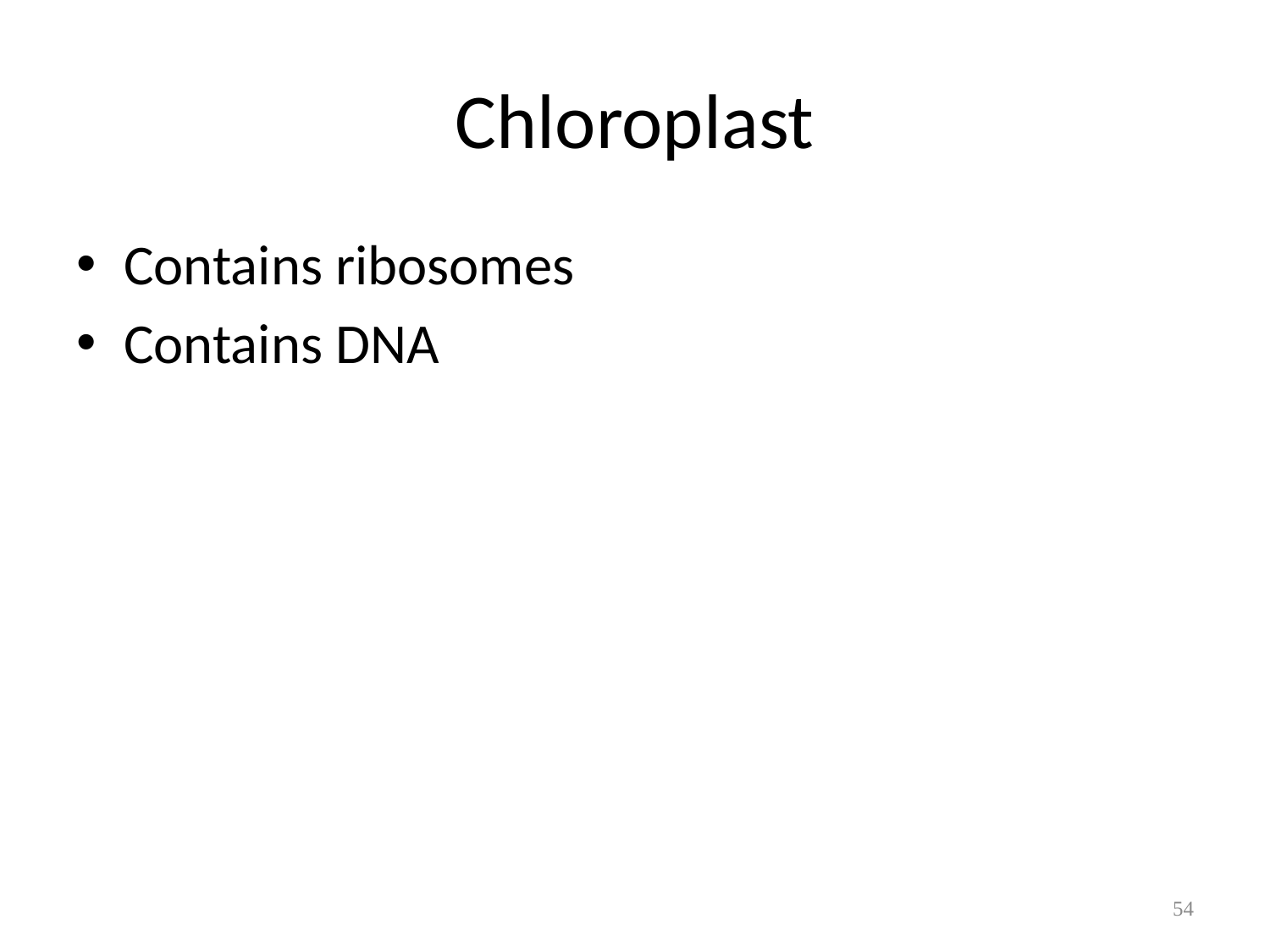

# Chloroplast
Contains ribosomes
Contains DNA
54